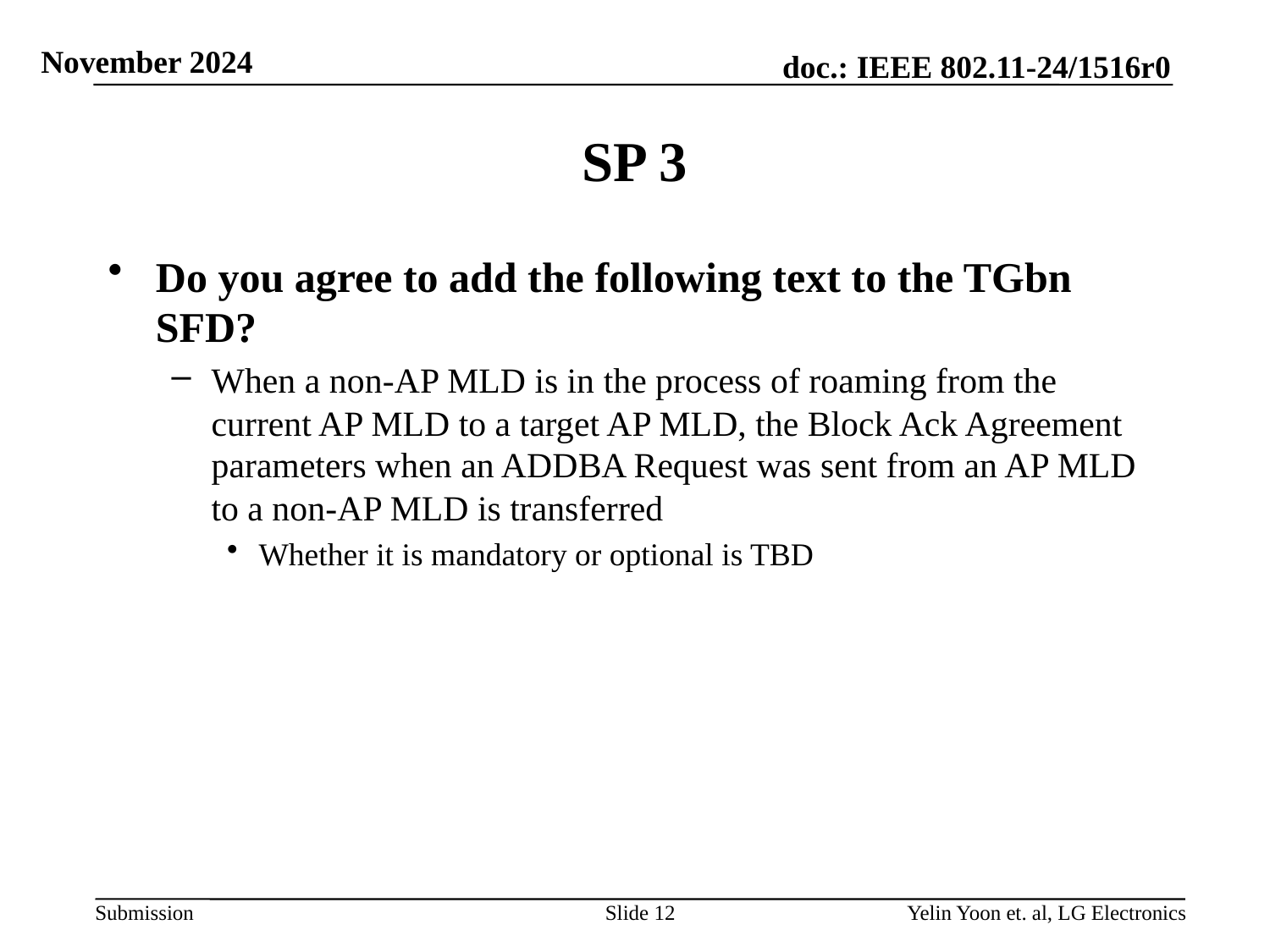

# SP 3
Do you agree to add the following text to the TGbn SFD?
When a non-AP MLD is in the process of roaming from the current AP MLD to a target AP MLD, the Block Ack Agreement parameters when an ADDBA Request was sent from an AP MLD to a non-AP MLD is transferred
Whether it is mandatory or optional is TBD
Slide 12
Yelin Yoon et. al, LG Electronics